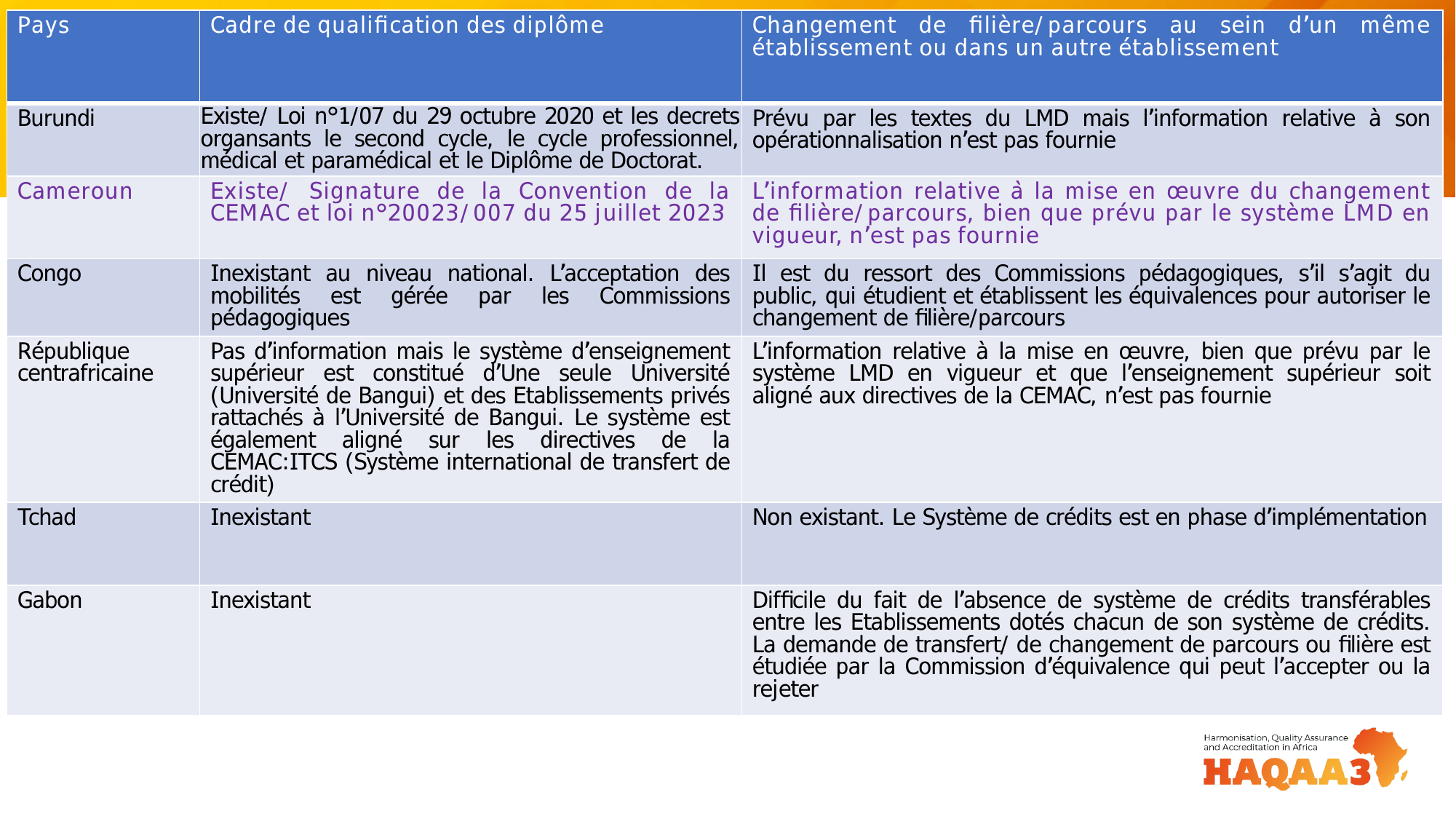

| Pays | Cadre de qualification des diplôme | Changement de filière/parcours au sein d’un même établissement ou dans un autre établissement |
| --- | --- | --- |
| Burundi | Existe/ Loi n°1/07 du 29 octubre 2020 et les decrets organsants le second cycle, le cycle professionnel, médical et paramédical et le Diplôme de Doctorat. | Prévu par les textes du LMD mais l’information relative à son opérationnalisation n’est pas fournie |
| Cameroun | Existe/ Signature de la Convention de la CEMAC et loi n°20023/007 du 25 juillet 2023 | L’information relative à la mise en œuvre du changement de filière/parcours, bien que prévu par le système LMD en vigueur, n’est pas fournie |
| Congo | Inexistant au niveau national. L’acceptation des mobilités est gérée par les Commissions pédagogiques | Il est du ressort des Commissions pédagogiques, s’il s’agit du public, qui étudient et établissent les équivalences pour autoriser le changement de filière/parcours |
| République centrafricaine | Pas d’information mais le système d’enseignement supérieur est constitué d’Une seule Université (Université de Bangui) et des Etablissements privés rattachés à l’Université de Bangui. Le système est également aligné sur les directives de la CEMAC:ITCS (Système international de transfert de crédit) | L’information relative à la mise en œuvre, bien que prévu par le système LMD en vigueur et que l’enseignement supérieur soit aligné aux directives de la CEMAC, n’est pas fournie |
| Tchad | Inexistant | Non existant. Le Système de crédits est en phase d’implémentation |
| Gabon | Inexistant | Difficile du fait de l’absence de système de crédits transférables entre les Etablissements dotés chacun de son système de crédits. La demande de transfert/ de changement de parcours ou filière est étudiée par la Commission d’équivalence qui peut l’accepter ou la rejeter |